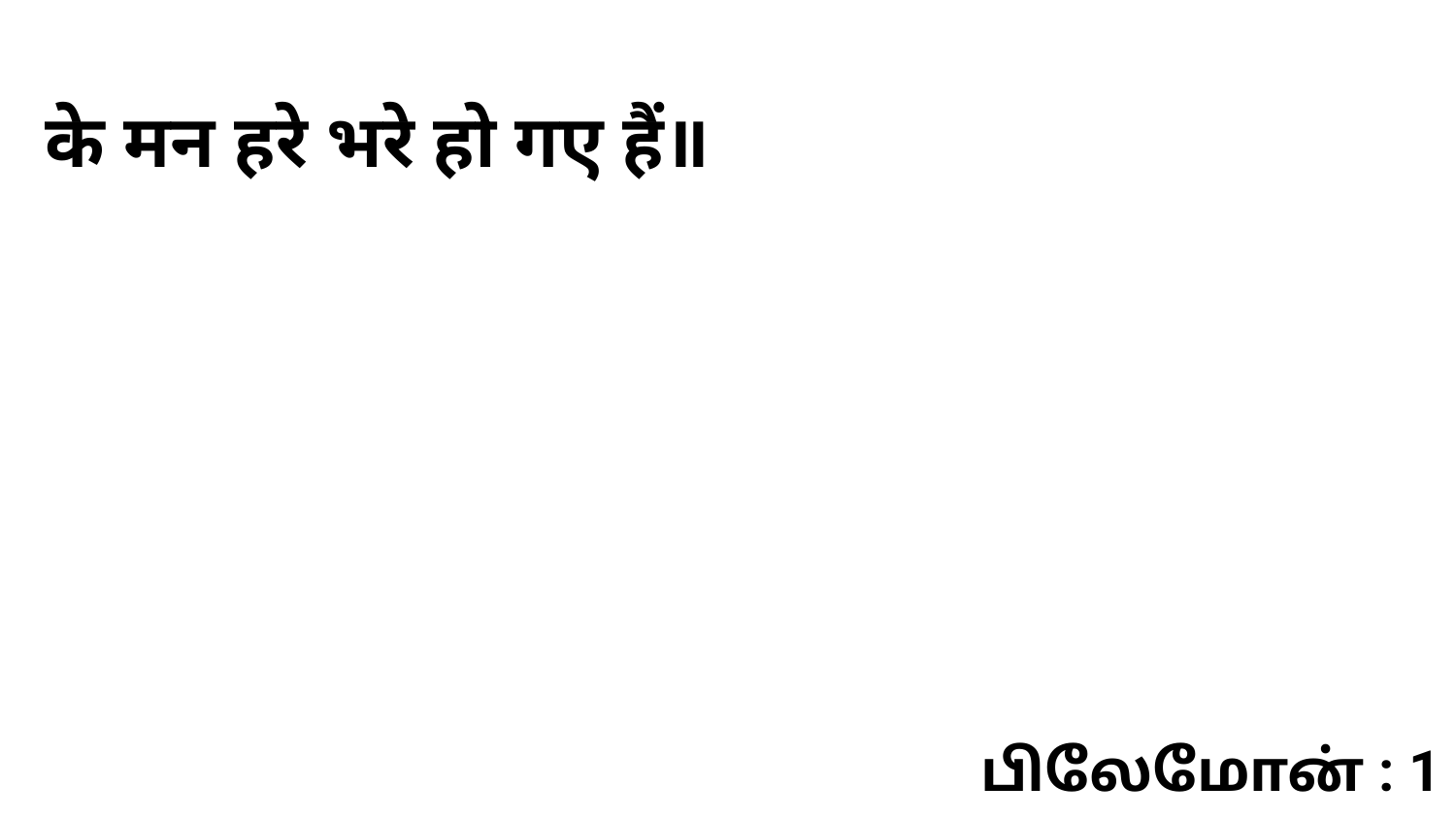

के मन हरे भरे हो गए हैं॥
பிலேமோன் : 1